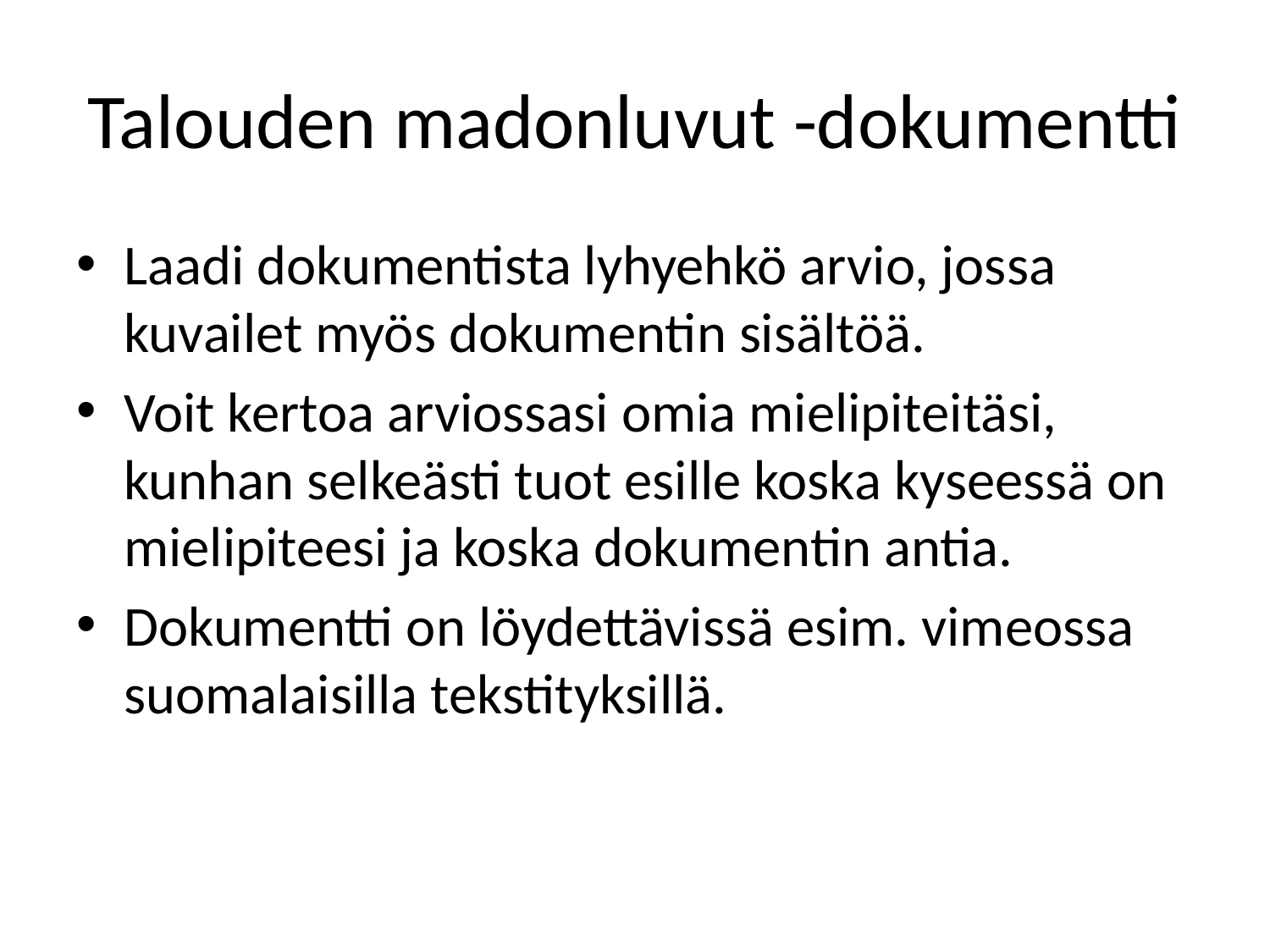

# Talouden madonluvut -dokumentti
Laadi dokumentista lyhyehkö arvio, jossa kuvailet myös dokumentin sisältöä.
Voit kertoa arviossasi omia mielipiteitäsi, kunhan selkeästi tuot esille koska kyseessä on mielipiteesi ja koska dokumentin antia.
Dokumentti on löydettävissä esim. vimeossa suomalaisilla tekstityksillä.